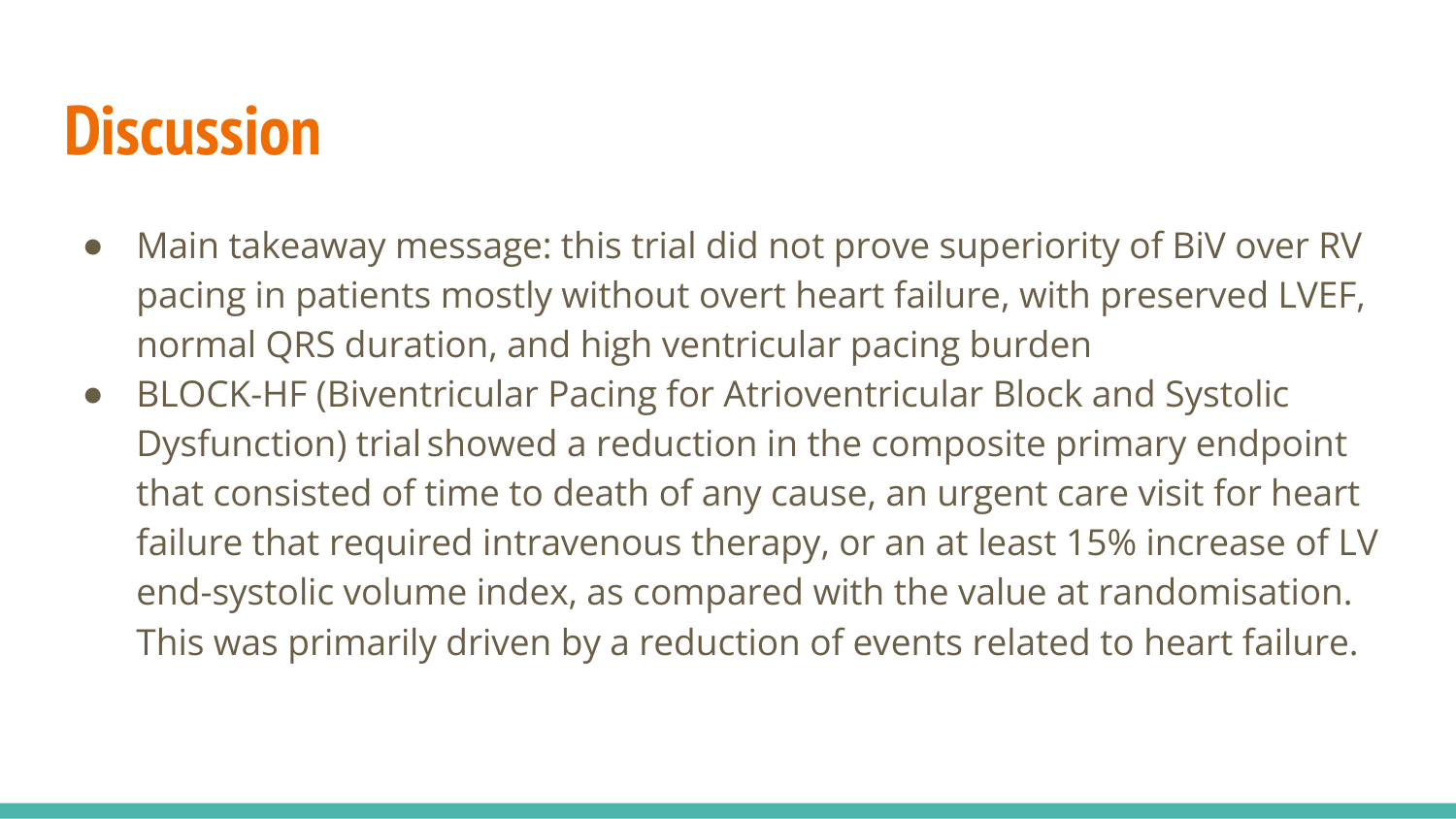

# Discussion
Main takeaway message: this trial did not prove superiority of BiV over RV pacing in patients mostly without overt heart failure, with preserved LVEF, normal QRS duration, and high ventricular pacing burden
BLOCK-HF (Biventricular Pacing for Atrioventricular Block and Systolic Dysfunction) trial showed a reduction in the composite primary endpoint that consisted of time to death of any cause, an urgent care visit for heart failure that required intravenous therapy, or an at least 15% increase of LV end-systolic volume index, as compared with the value at randomisation. This was primarily driven by a reduction of events related to heart failure.